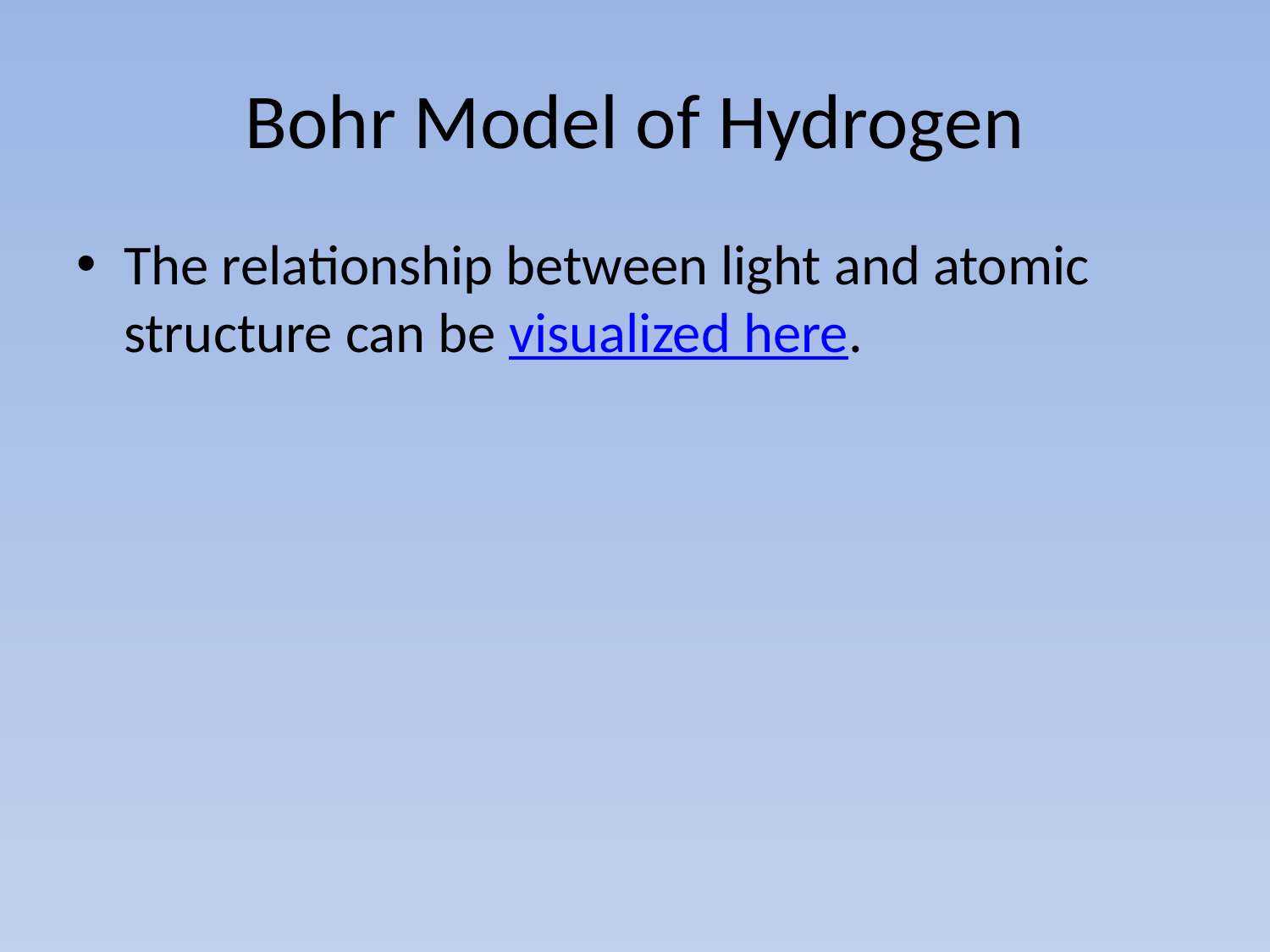

# Bohr Model of Hydrogen
The relationship between light and atomic structure can be visualized here.